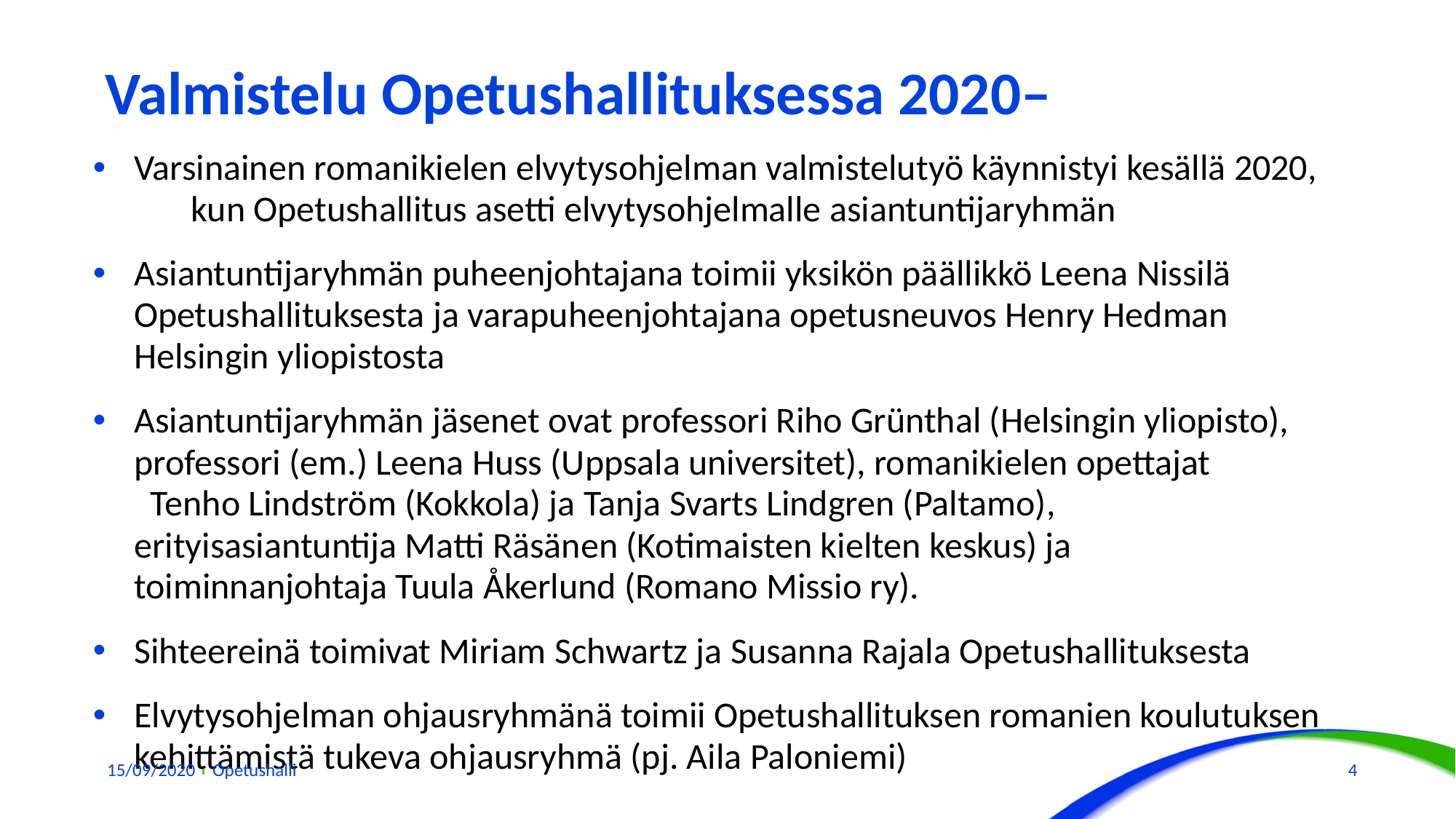

# Valmistelu Opetushallituksessa 2020–
Varsinainen romanikielen elvytysohjelman valmistelutyö käynnistyi kesällä 2020,        kun Opetushallitus asetti elvytysohjelmalle asiantuntijaryhmän
Asiantuntijaryhmän puheenjohtajana toimii yksikön päällikkö Leena Nissilä Opetushallituksesta ja varapuheenjohtajana opetusneuvos Henry Hedman         Helsingin yliopistosta
Asiantuntijaryhmän jäsenet ovat professori Riho Grünthal (Helsingin yliopisto), professori (em.) Leena Huss (Uppsala universitet), romanikielen opettajat                Tenho Lindström (Kokkola) ja Tanja Svarts Lindgren (Paltamo), erityisasiantuntija Matti Räsänen (Kotimaisten kielten keskus) ja toiminnanjohtaja Tuula Åkerlund (Romano Missio ry).
Sihteereinä toimivat Miriam Schwartz ja Susanna Rajala Opetushallituksesta
Elvytysohjelman ohjausryhmänä toimii Opetushallituksen romanien koulutuksen kehittämistä tukeva ohjausryhmä (pj. Aila Paloniemi)

15/09/2020
Opetushalli
4